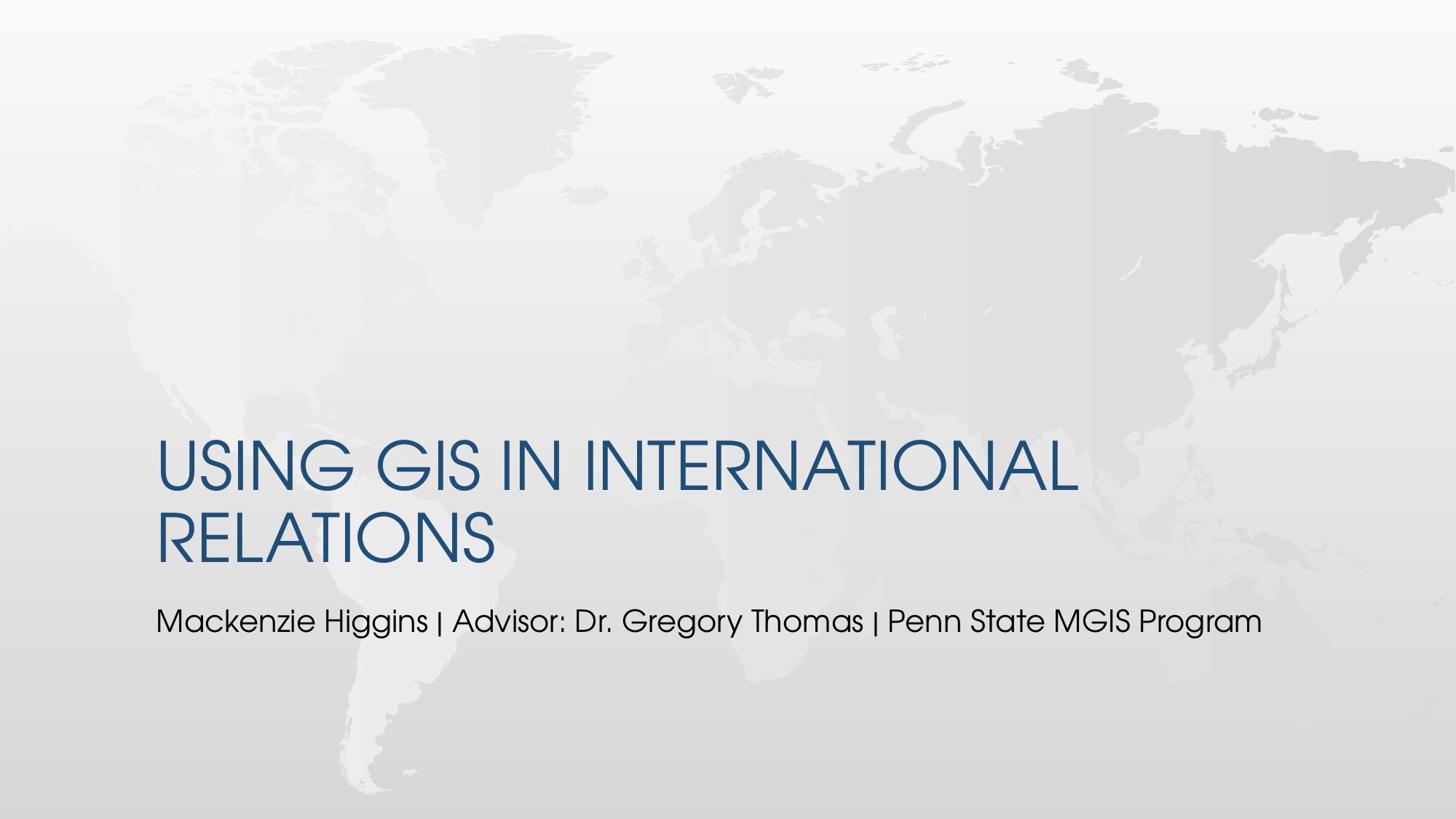

# Using GIS in international relations
Mackenzie Higgins | Advisor: Dr. Gregory Thomas | Penn State MGIS Program